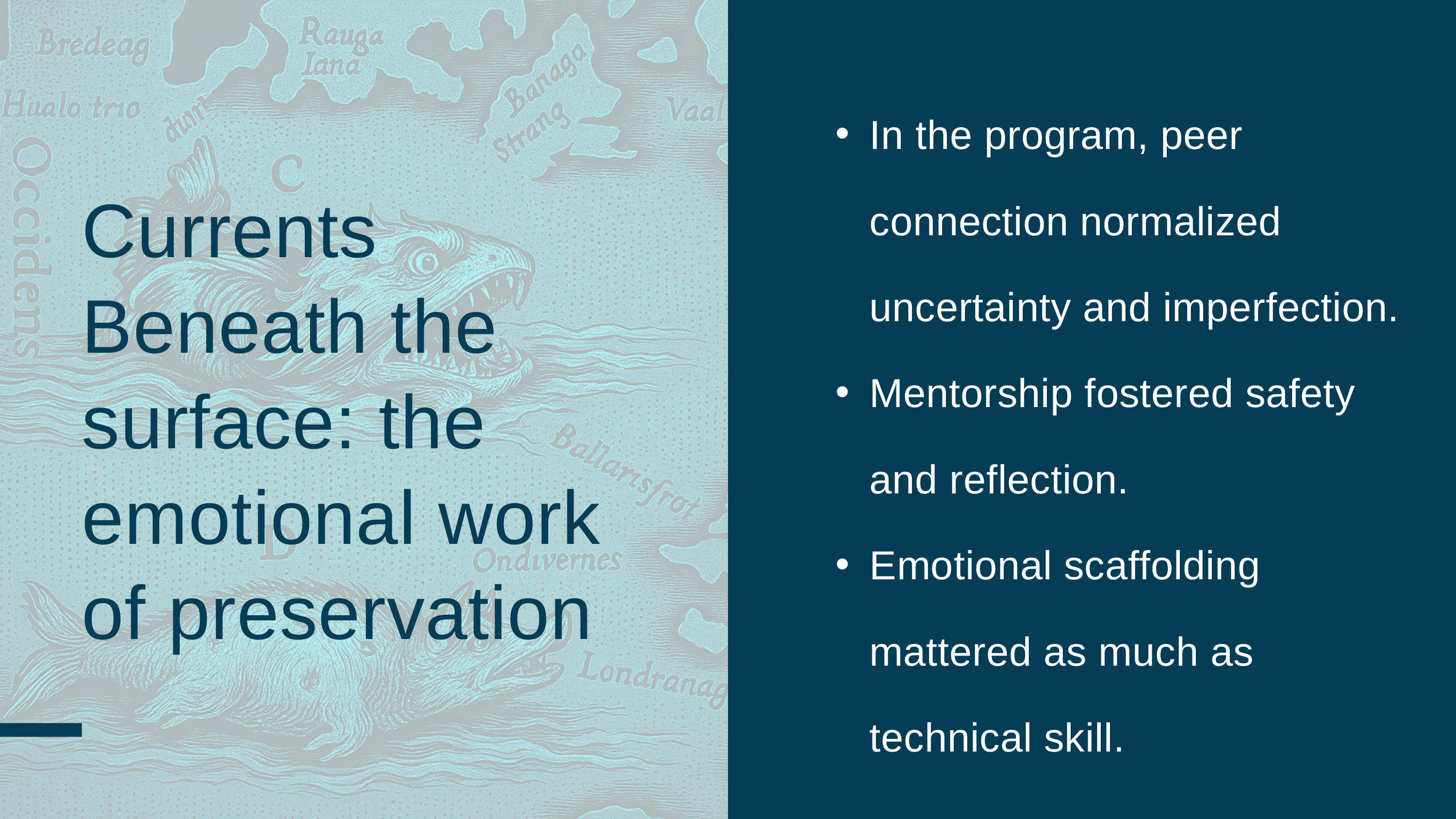

In the program, peer connection normalized uncertainty and imperfection.
Mentorship fostered safety and reflection.
Emotional scaffolding mattered as much as technical skill.

Currents Beneath the surface: the emotional work of preservation